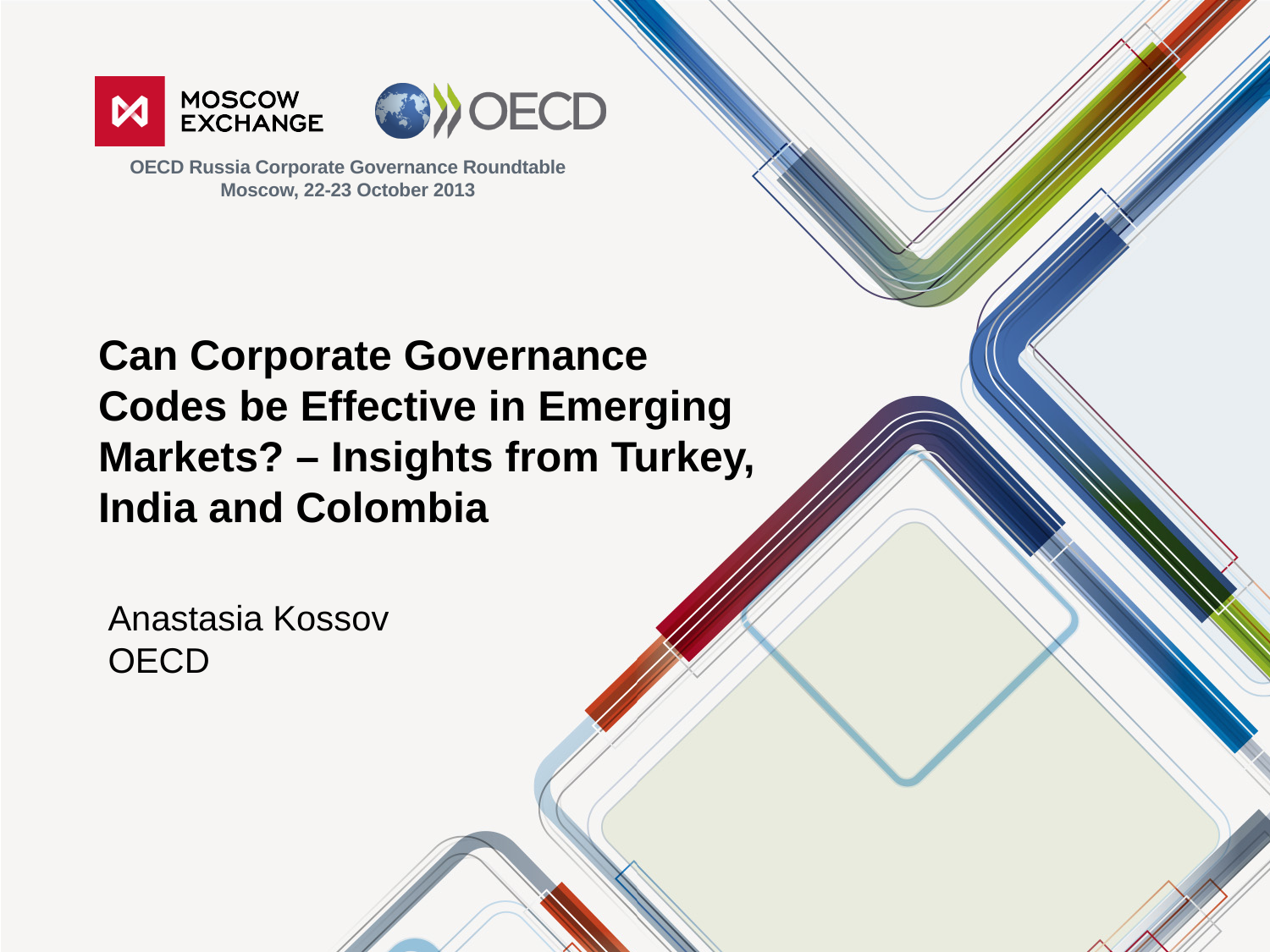

OECD Russia Corporate Governance Roundtable
Moscow, 22-23 October 2013
# Can Corporate Governance Codes be Effective in Emerging Markets? – Insights from Turkey, India and Colombia
Anastasia Kossov
OECD